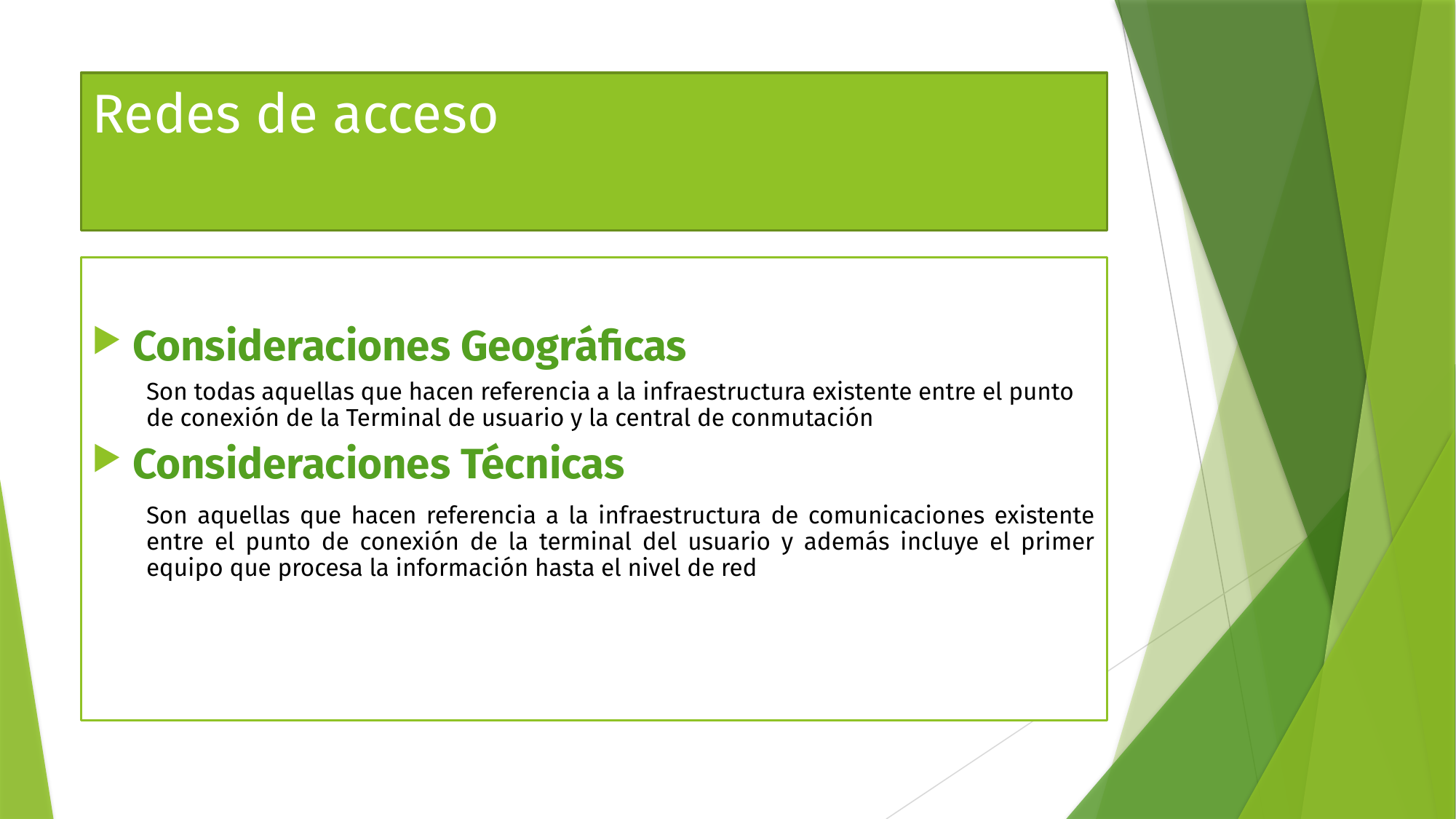

# Redes de acceso

Consideraciones Geográficas
Son todas aquellas que hacen referencia a la infraestructura existente entre el punto de conexión de la Terminal de usuario y la central de conmutación
Consideraciones Técnicas
Son aquellas que hacen referencia a la infraestructura de comunicaciones existente entre el punto de conexión de la terminal del usuario y además incluye el primer equipo que procesa la información hasta el nivel de red